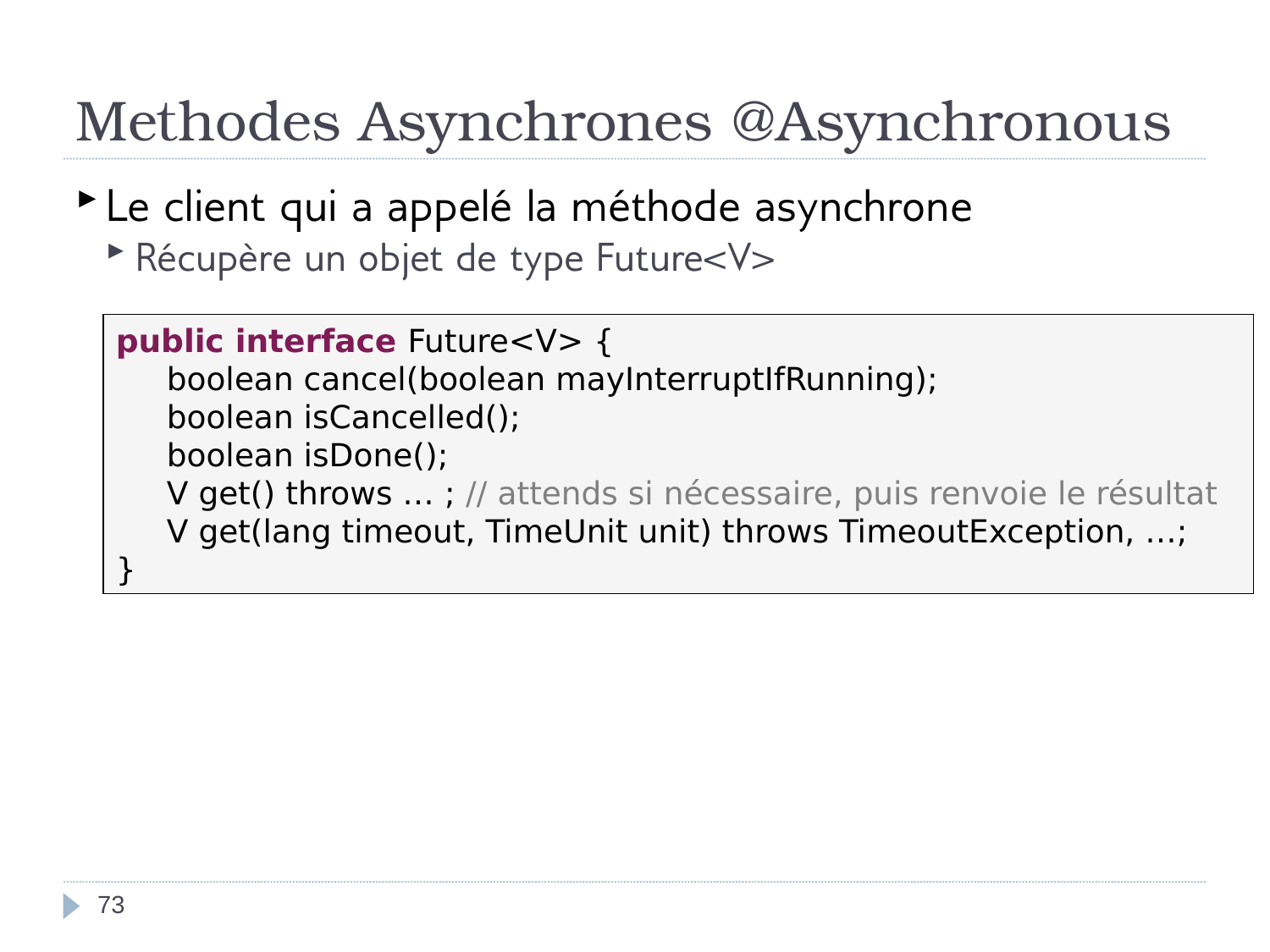

Methodes Asynchrones @Asynchronous
Le client qui a appelé la méthode asynchrone
Récupère un objet de type Future<V>

public interface Future<V> {
     boolean cancel(boolean mayInterruptIfRunning);
     boolean isCancelled();
     boolean isDone();
     V get() throws … ; // attends si nécessaire, puis renvoie le résultat
     V get(lang timeout, TimeUnit unit) throws TimeoutException, …;
}
73